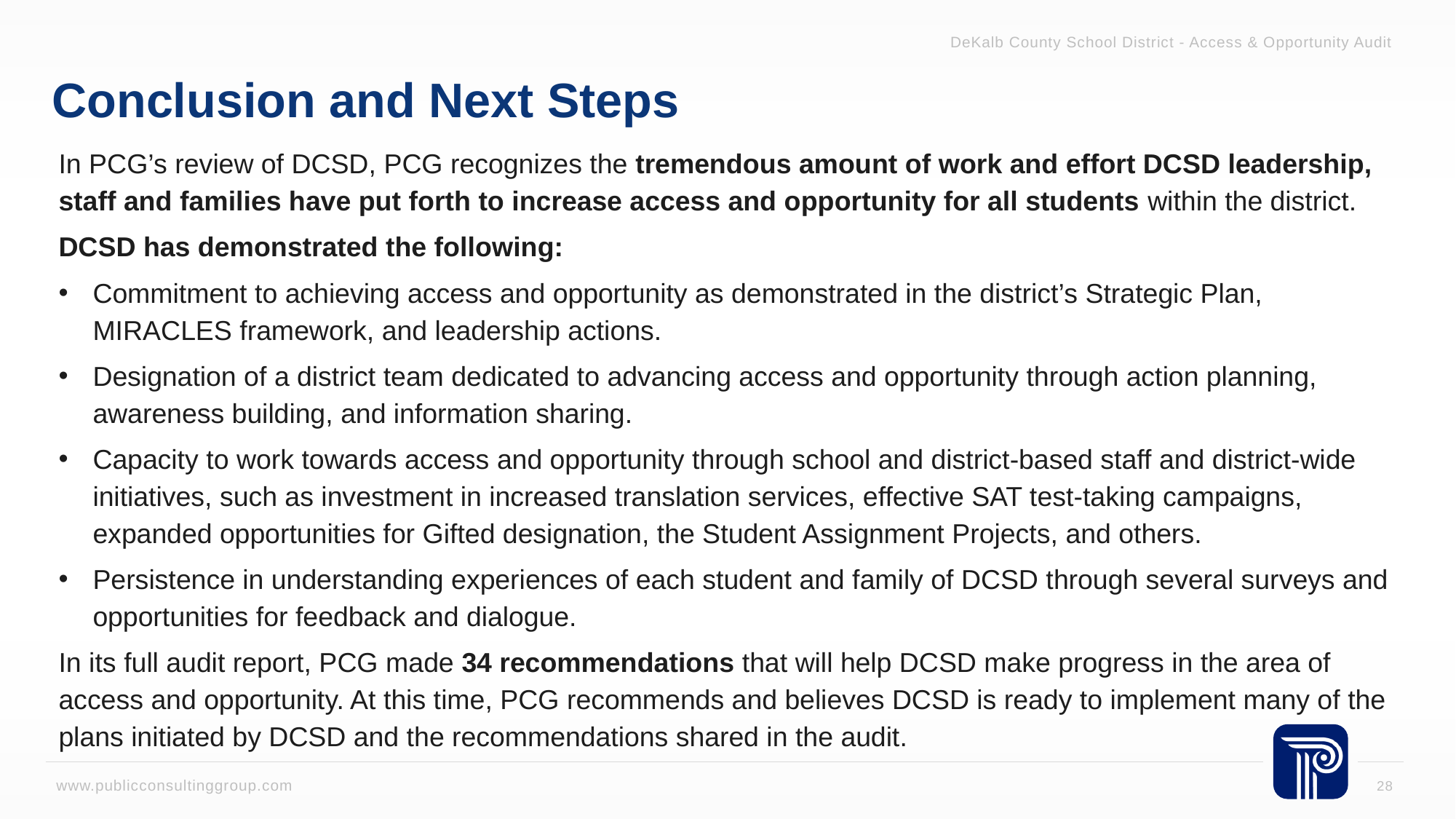

DeKalb County School District - Access & Opportunity Audit
# Conclusion and Next Steps
In PCG’s review of DCSD, PCG recognizes the tremendous amount of work and effort DCSD leadership, staff and families have put forth to increase access and opportunity for all students within the district.
DCSD has demonstrated the following:
Commitment to achieving access and opportunity as demonstrated in the district’s Strategic Plan, MIRACLES framework, and leadership actions.
Designation of a district team dedicated to advancing access and opportunity through action planning, awareness building, and information sharing.
Capacity to work towards access and opportunity through school and district-based staff and district-wide initiatives, such as investment in increased translation services, effective SAT test-taking campaigns, expanded opportunities for Gifted designation, the Student Assignment Projects, and others.
Persistence in understanding experiences of each student and family of DCSD through several surveys and opportunities for feedback and dialogue.
In its full audit report, PCG made 34 recommendations that will help DCSD make progress in the area of access and opportunity. At this time, PCG recommends and believes DCSD is ready to implement many of the plans initiated by DCSD and the recommendations shared in the audit.
28